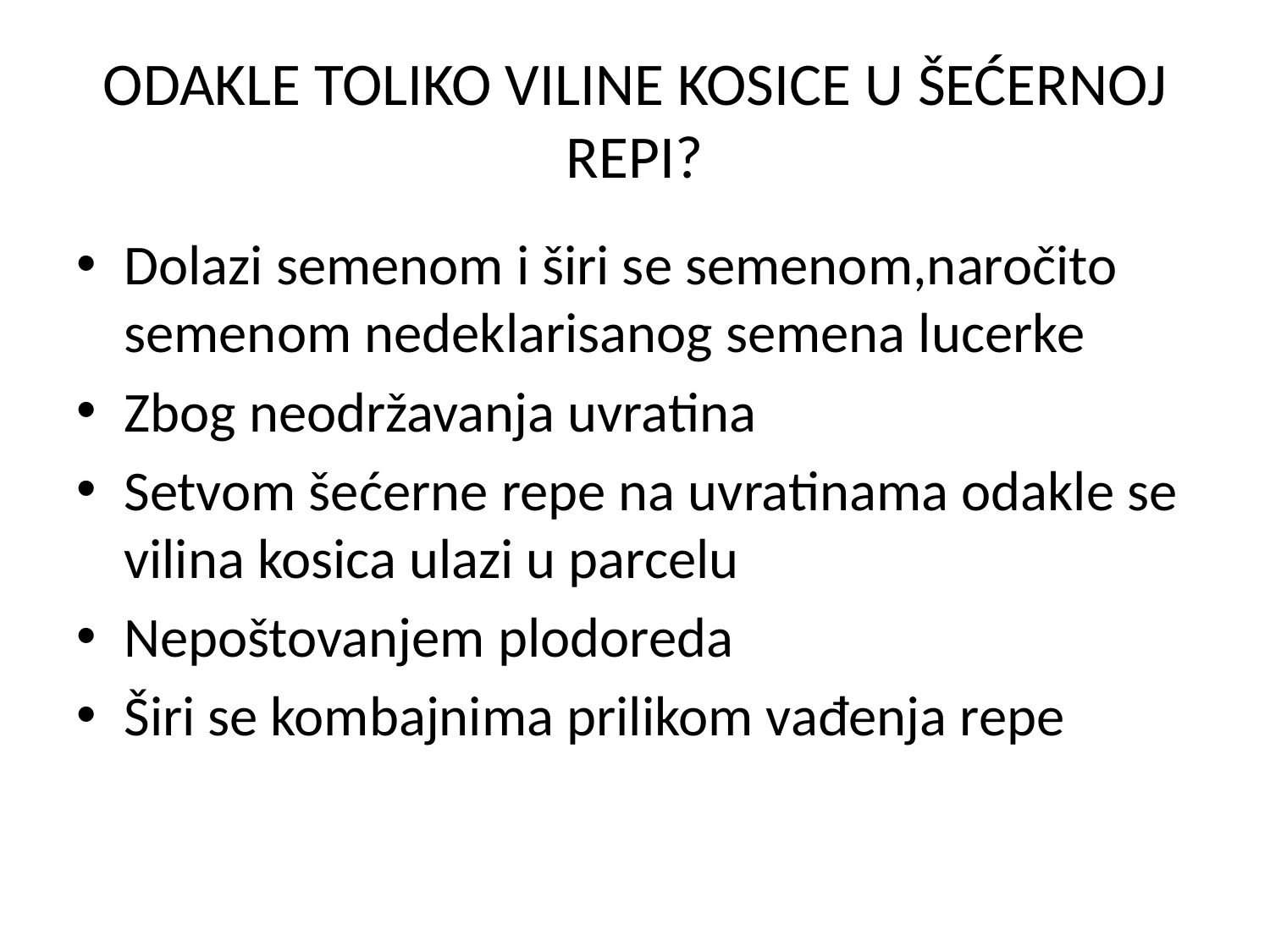

# ODAKLE TOLIKO VILINE KOSICE U ŠEĆERNOJ REPI?
Dolazi semenom i širi se semenom,naročito semenom nedeklarisanog semena lucerke
Zbog neodržavanja uvratina
Setvom šećerne repe na uvratinama odakle se vilina kosica ulazi u parcelu
Nepoštovanjem plodoreda
Širi se kombajnima prilikom vađenja repe